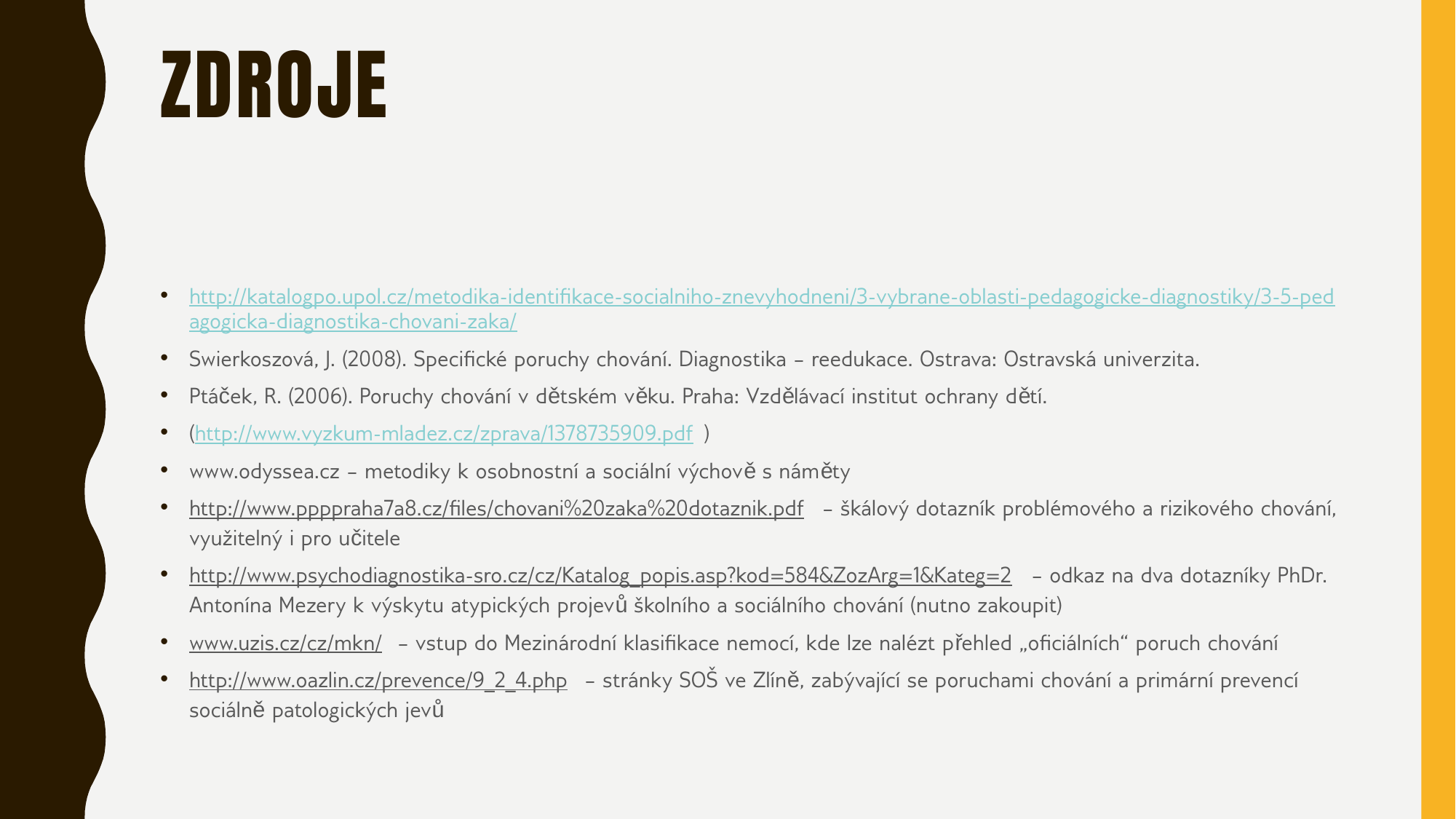

# Zdroje
http://katalogpo.upol.cz/metodika-identifikace-socialniho-znevyhodneni/3-vybrane-oblasti-pedagogicke-diagnostiky/3-5-pedagogicka-diagnostika-chovani-zaka/
Swierkoszová, J. (2008). Specifické poruchy chování. Diagnostika – reedukace. Ostrava: Ostravská univerzita.
Ptáček, R. (2006). Poruchy chování v dětském věku. Praha: Vzdělávací institut ochrany dětí.
(http://www.vyzkum-mladez.cz/zprava/1378735909.pdf )
www.odyssea.cz – metodiky k osobnostní a sociální výchově s náměty
http://www.ppppraha7a8.cz/files/chovani%20zaka%20dotaznik.pdf  – škálový dotazník problémového a rizikového chování, využitelný i pro učitele
http://www.psychodiagnostika-sro.cz/cz/Katalog_popis.asp?kod=584&ZozArg=1&Kateg=2  – odkaz na dva dotazníky PhDr. Antonína Mezery k výskytu atypických projevů školního a sociálního chování (nutno zakoupit)
www.uzis.cz/cz/mkn/  – vstup do Mezinárodní klasifikace nemocí, kde lze nalézt přehled „oficiálních“ poruch chování
http://www.oazlin.cz/prevence/9_2_4.php  – stránky SOŠ ve Zlíně, zabývající se poruchami chování a primární prevencí sociálně patologických jevů